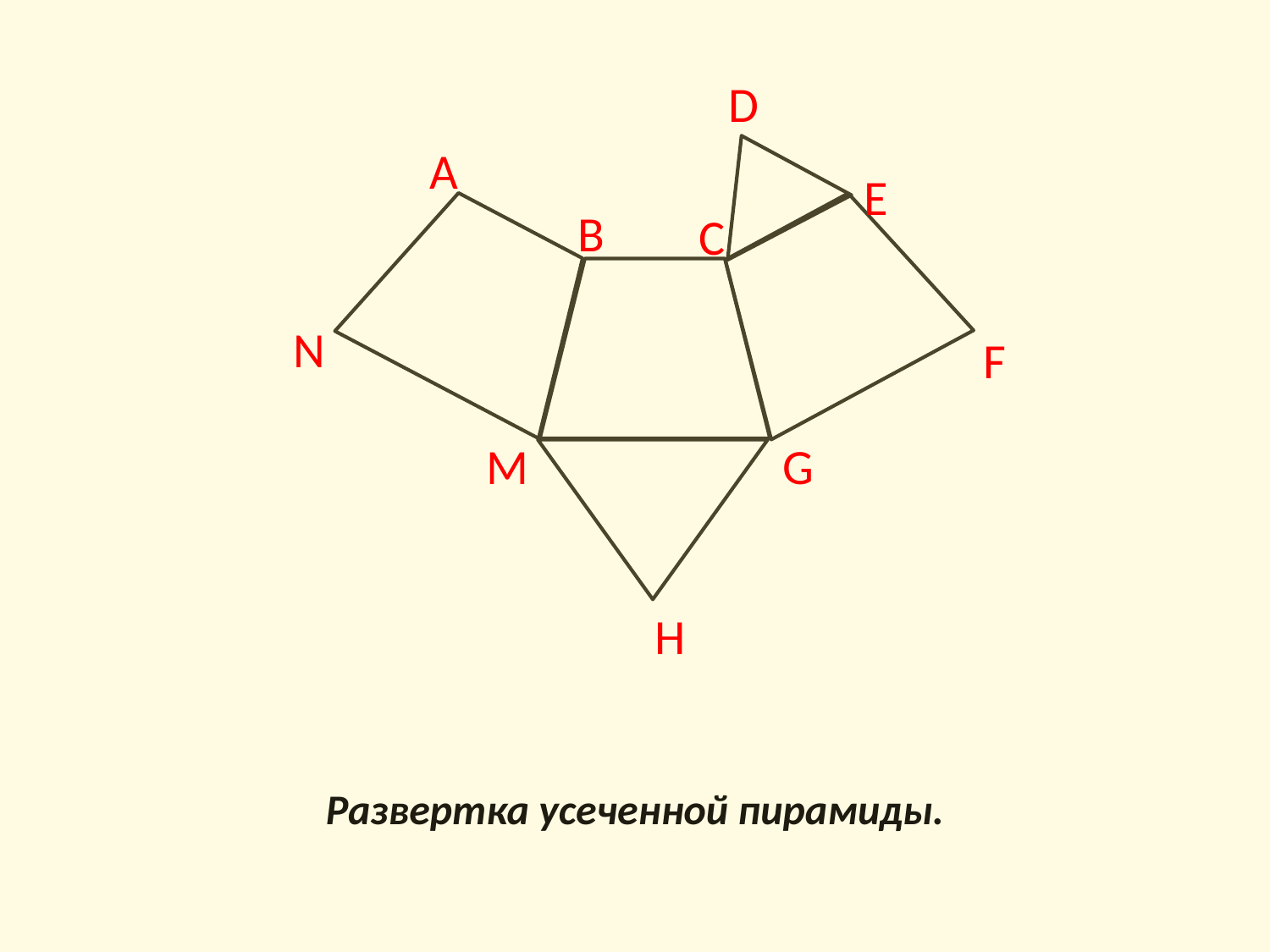

#
D

A
E
B
C

N
F
M
G

H
Развертка усеченной пирамиды.